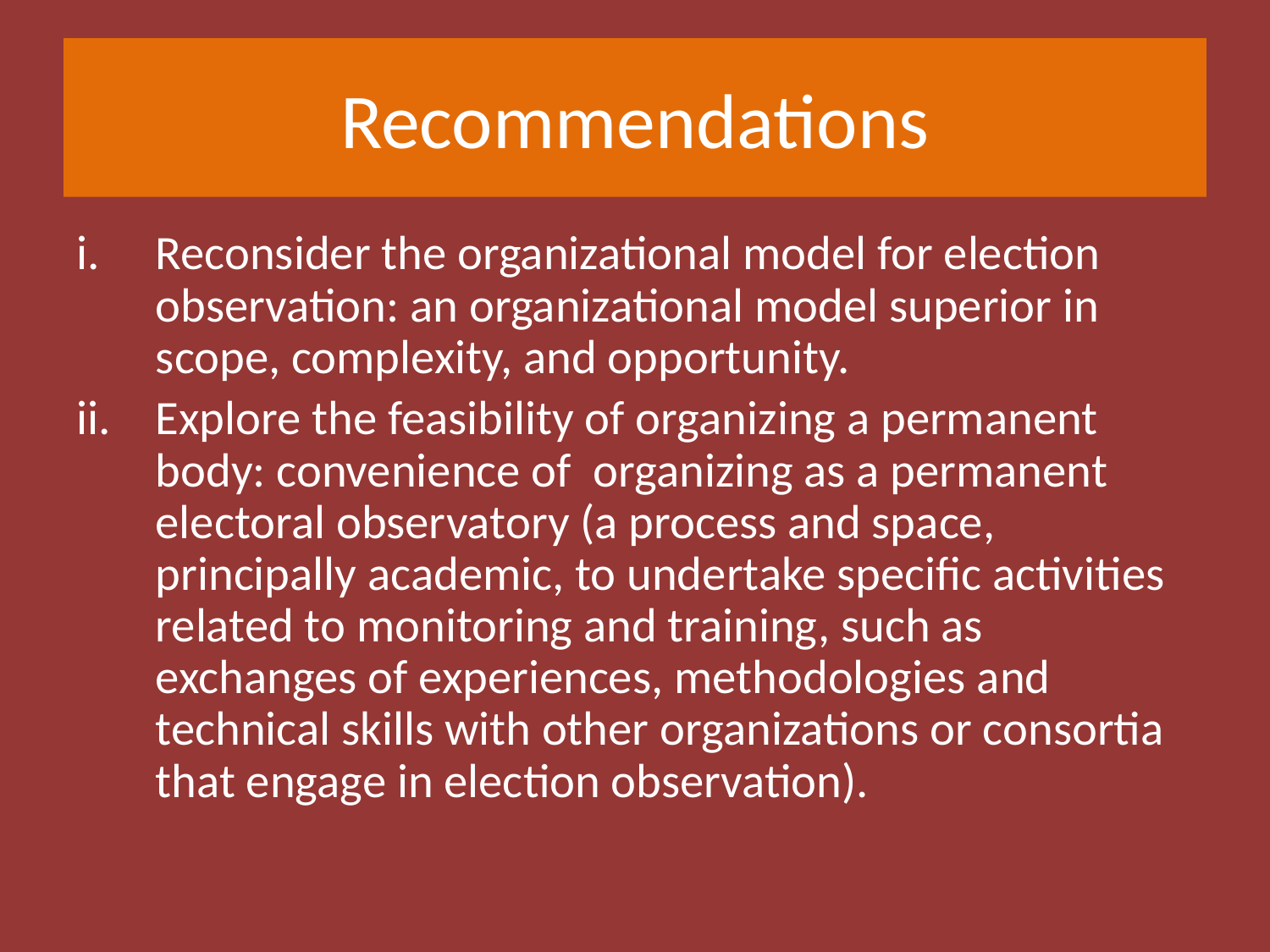

# Recommendations
Reconsider the organizational model for election observation: an organizational model superior in scope, complexity, and opportunity.
Explore the feasibility of organizing a permanent body: convenience of  organizing as a permanent electoral observatory (a process and space, principally academic, to undertake specific activities related to monitoring and training, such as exchanges of experiences, methodologies and technical skills with other organizations or consortia that engage in election observation).